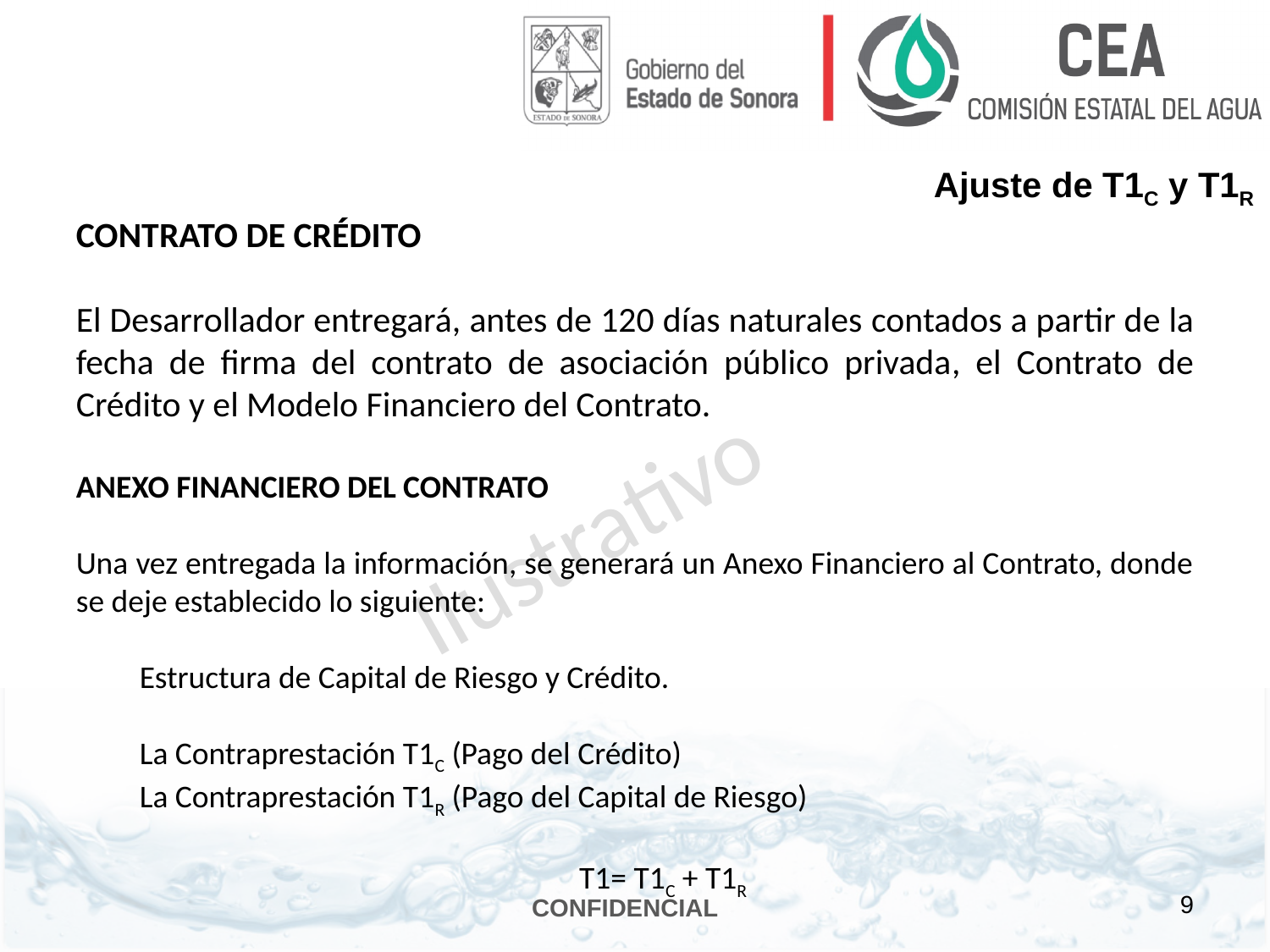

Ajuste de T1C y T1R
CONTRATO DE CRÉDITO

El Desarrollador entregará, antes de 120 días naturales contados a partir de la fecha de firma del contrato de asociación público privada, el Contrato de Crédito y el Modelo Financiero del Contrato.

ANEXO FINANCIERO DEL CONTRATO

Una vez entregada la información, se generará un Anexo Financiero al Contrato, donde se deje establecido lo siguiente:

Estructura de Capital de Riesgo y Crédito.

La Contraprestación T1C (Pago del Crédito)
La Contraprestación T1R (Pago del Capital de Riesgo)

T1= T1C + T1R

Ilustrativo
9